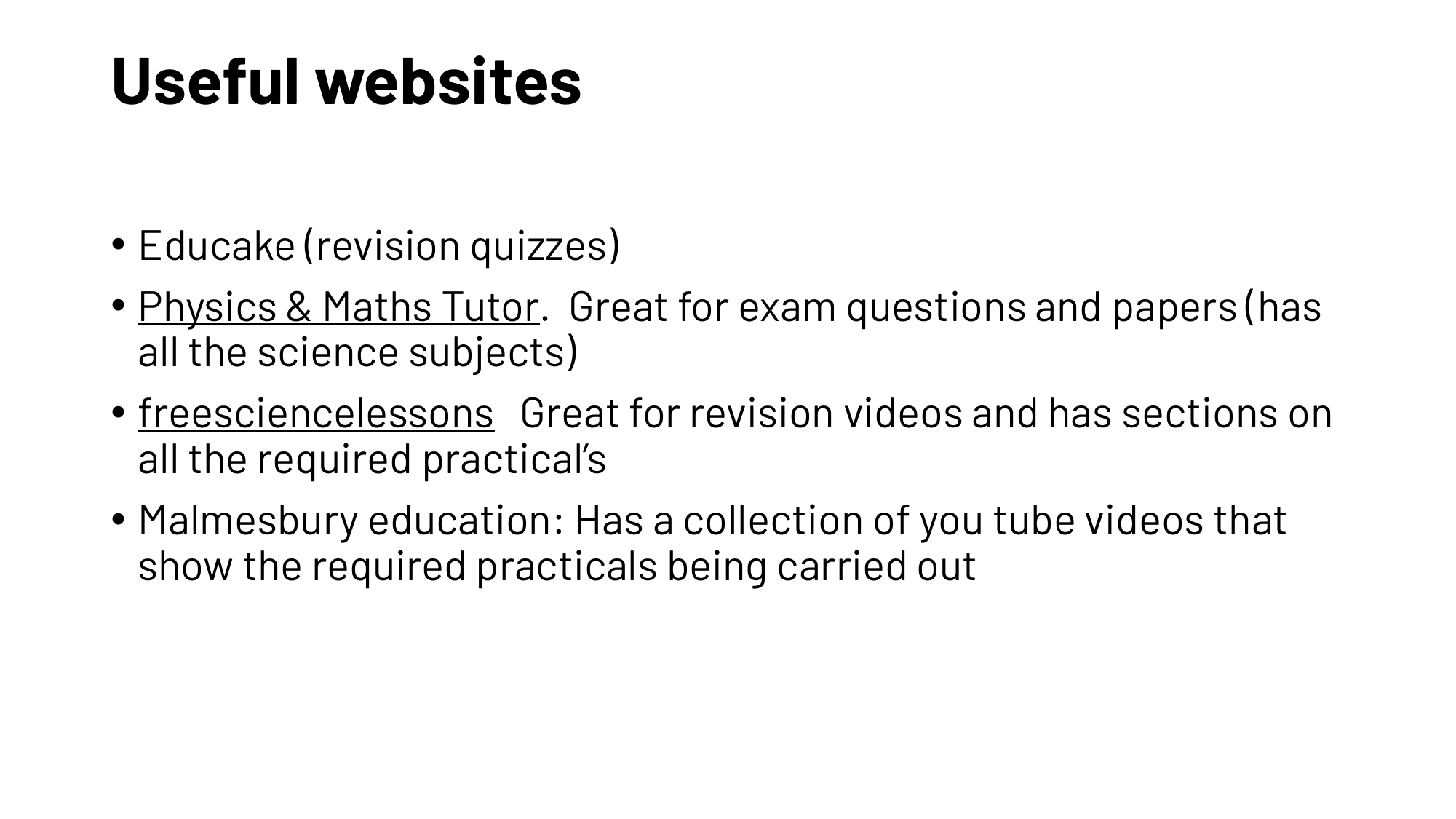

# Useful websites
Educake (revision quizzes)
Physics & Maths Tutor.  Great for exam questions and papers (has all the science subjects)
freesciencelessons   Great for revision videos and has sections on all the required practical’s
Malmesbury education: Has a collection of you tube videos that show the required practicals being carried out